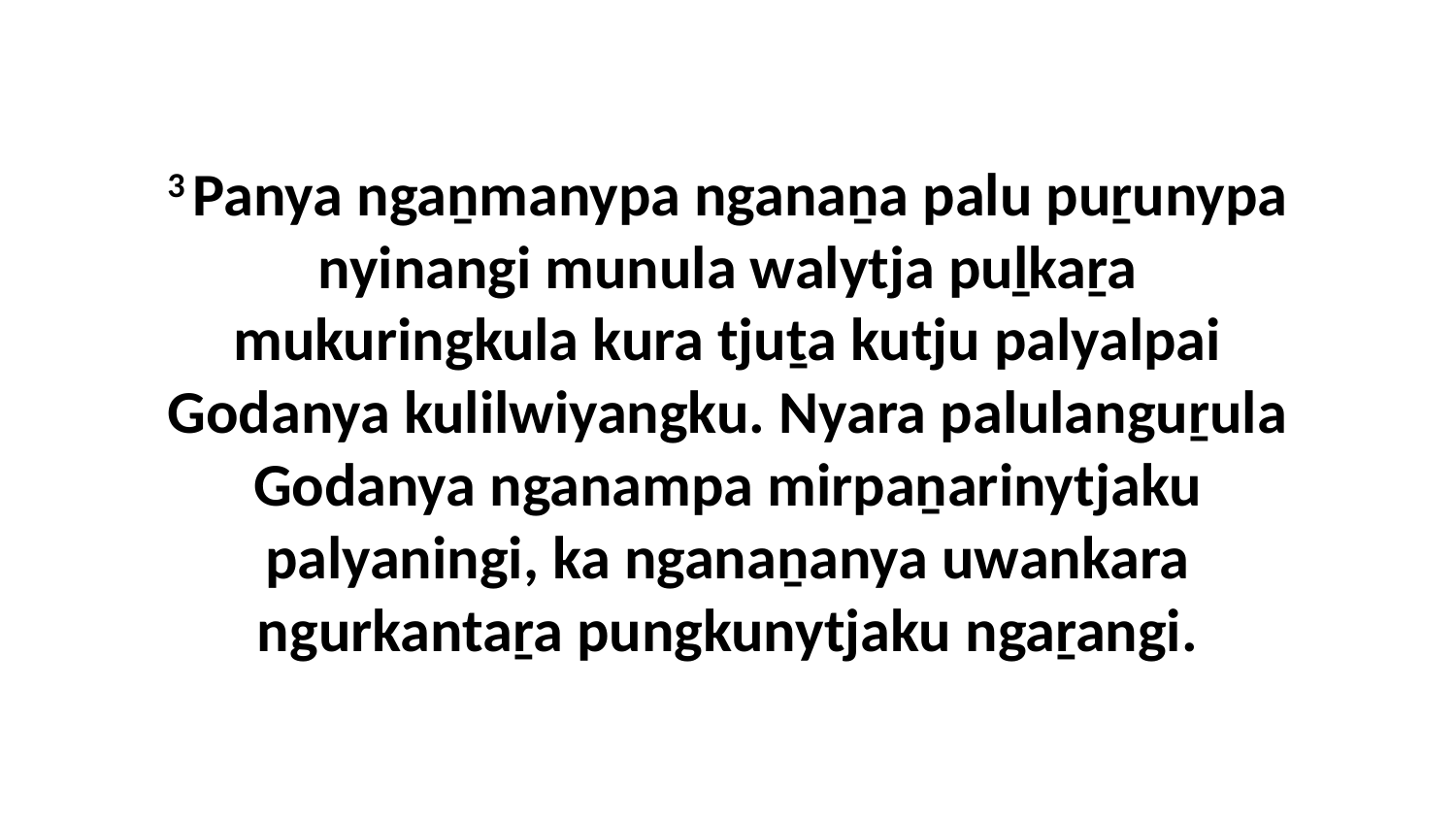

3 Panya ngaṉmanypa nganaṉa palu puṟunypa nyinangi munula walytja puḻkaṟa mukuringkula kura tjuṯa kutju palyalpai Godanya kulilwiyangku. Nyara palulanguṟula Godanya nganampa mirpaṉarinytjaku palyaningi, ka nganaṉanya uwankara ngurkantaṟa pungkunytjaku ngaṟangi.